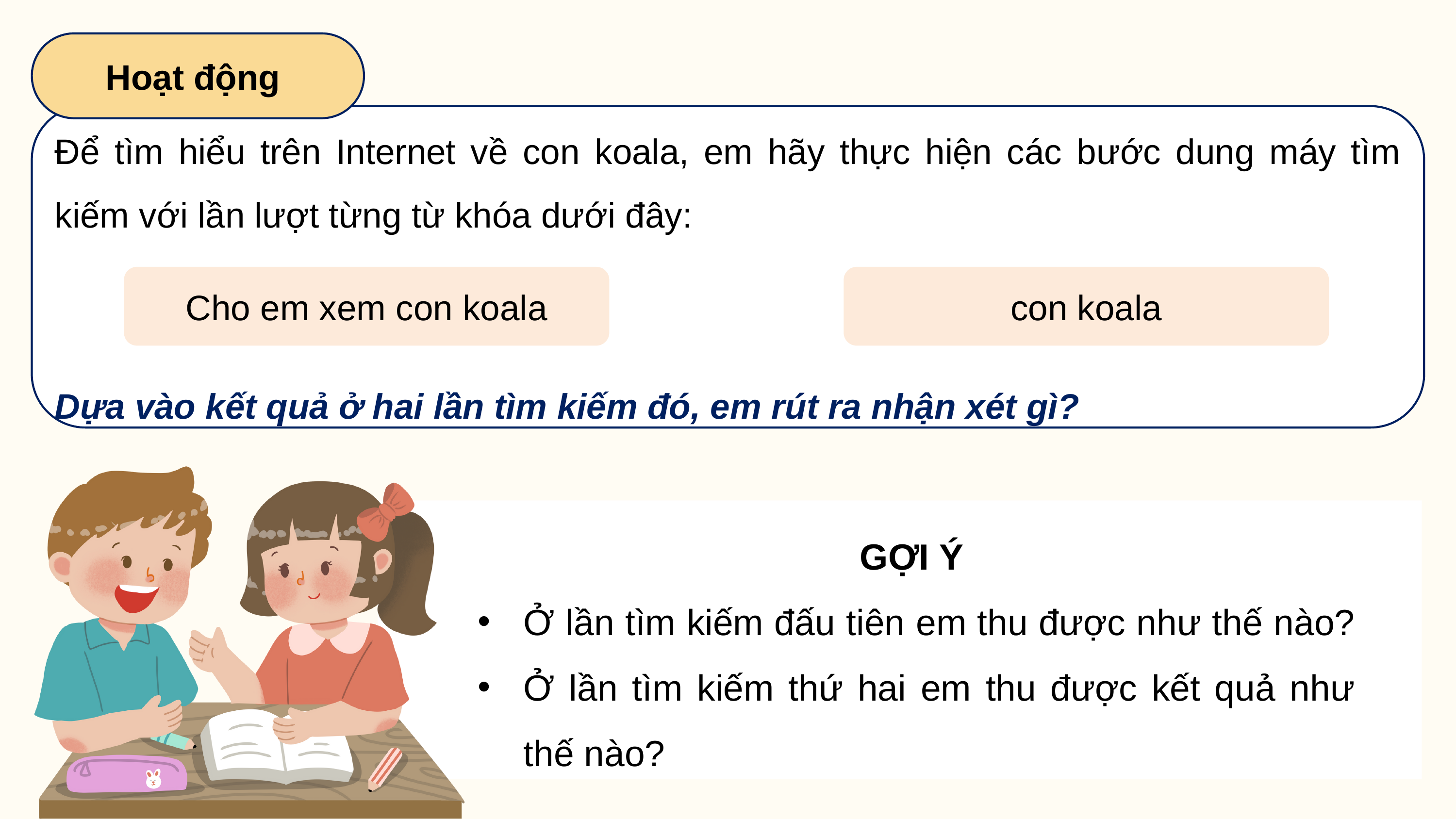

Hoạt động
Để tìm hiểu trên Internet về con koala, em hãy thực hiện các bước dung máy tìm kiếm với lần lượt từng từ khóa dưới đây:

Dựa vào kết quả ở hai lần tìm kiếm đó, em rút ra nhận xét gì?
Cho em xem con koala
con koala

GỢI Ý
Ở lần tìm kiếm đấu tiên em thu được như thế nào?
Ở lần tìm kiếm thứ hai em thu được kết quả như thế nào?